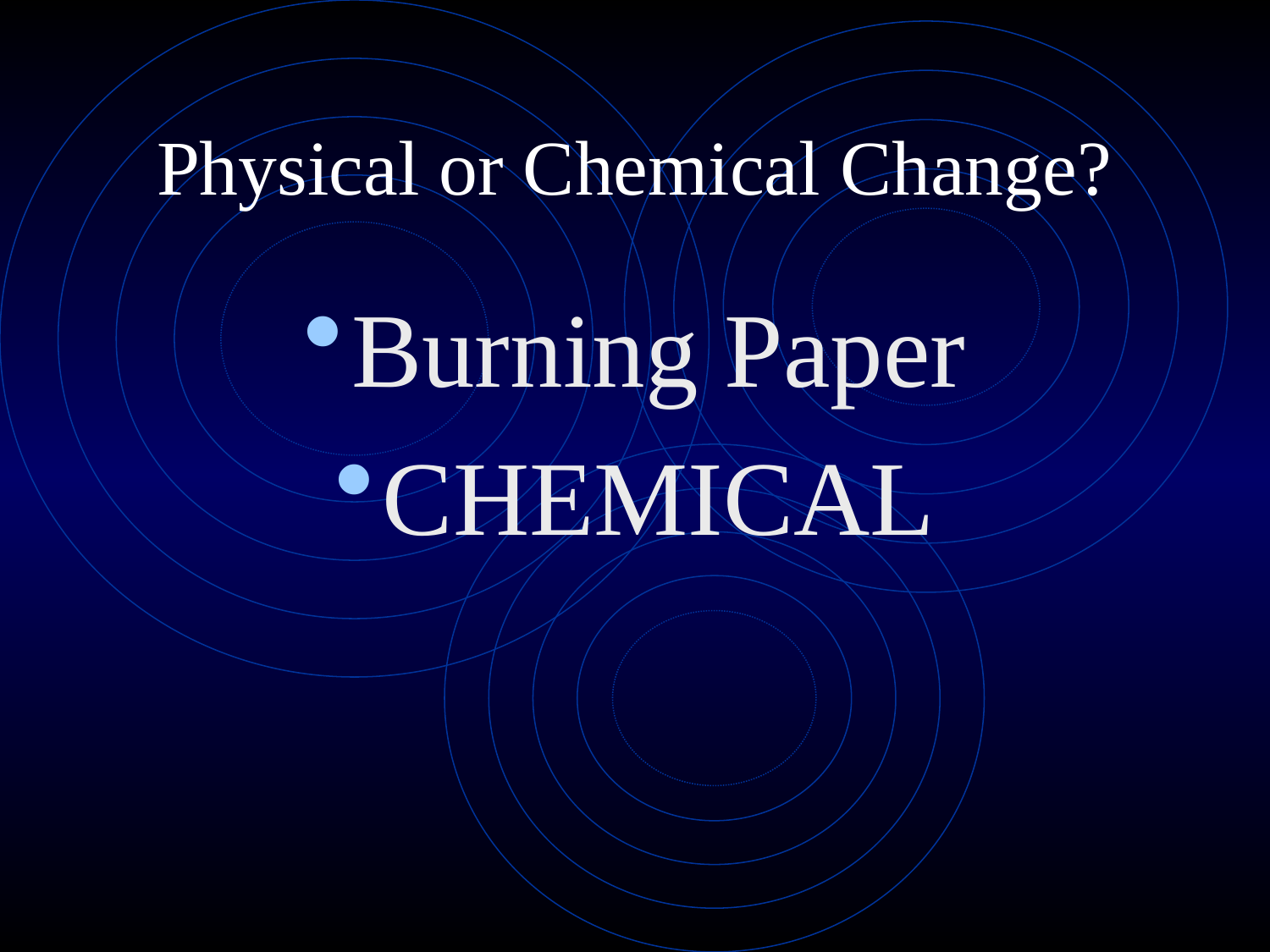

Physical or Chemical Change?
Burning Paper
CHEMICAL